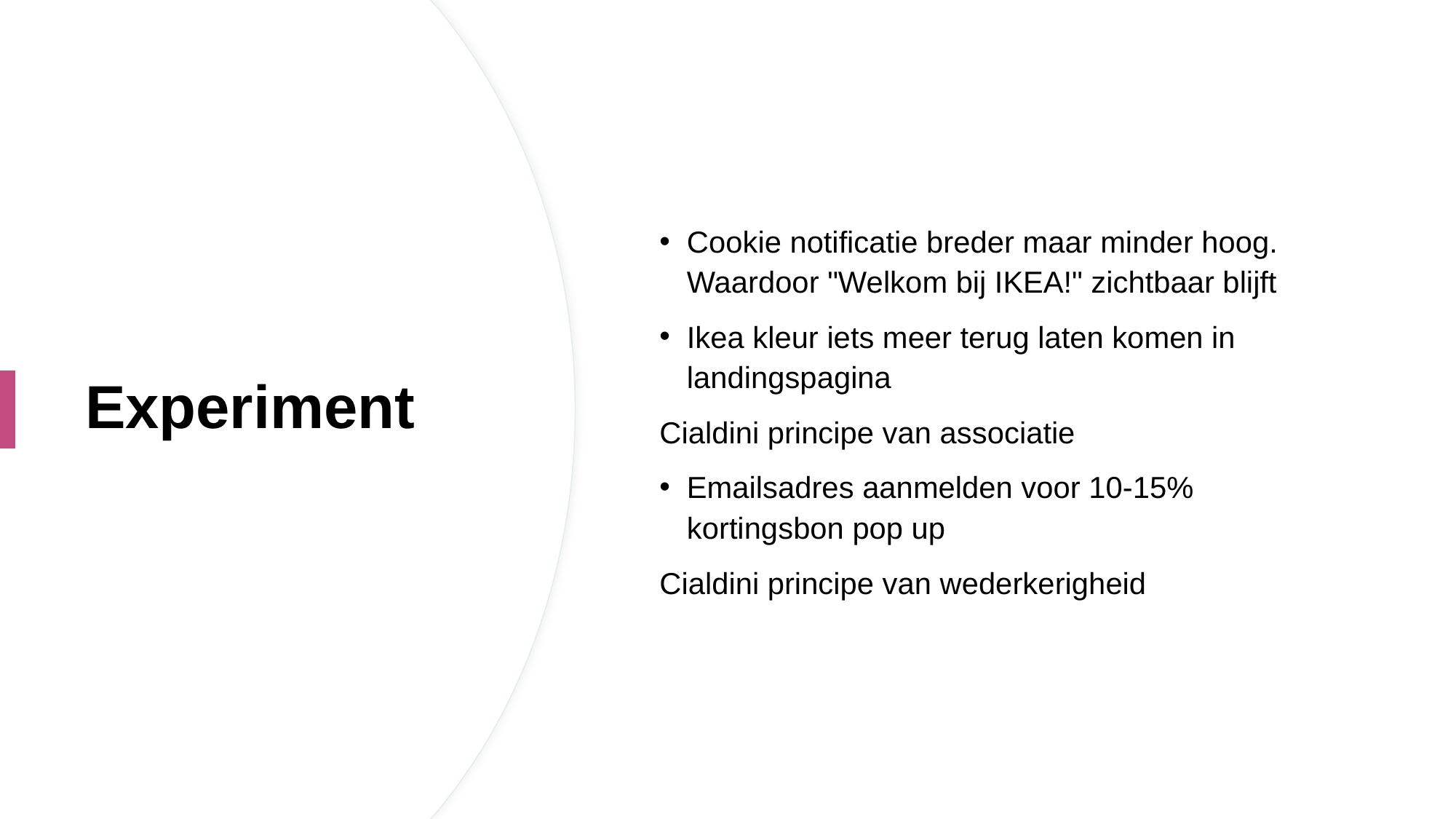

Cookie notificatie breder maar minder hoog. Waardoor "Welkom bij IKEA!" zichtbaar blijft
Ikea kleur iets meer terug laten komen in landingspagina
Cialdini principe van associatie
Emailsadres aanmelden voor 10-15% kortingsbon pop up
Cialdini principe van wederkerigheid
# Experiment